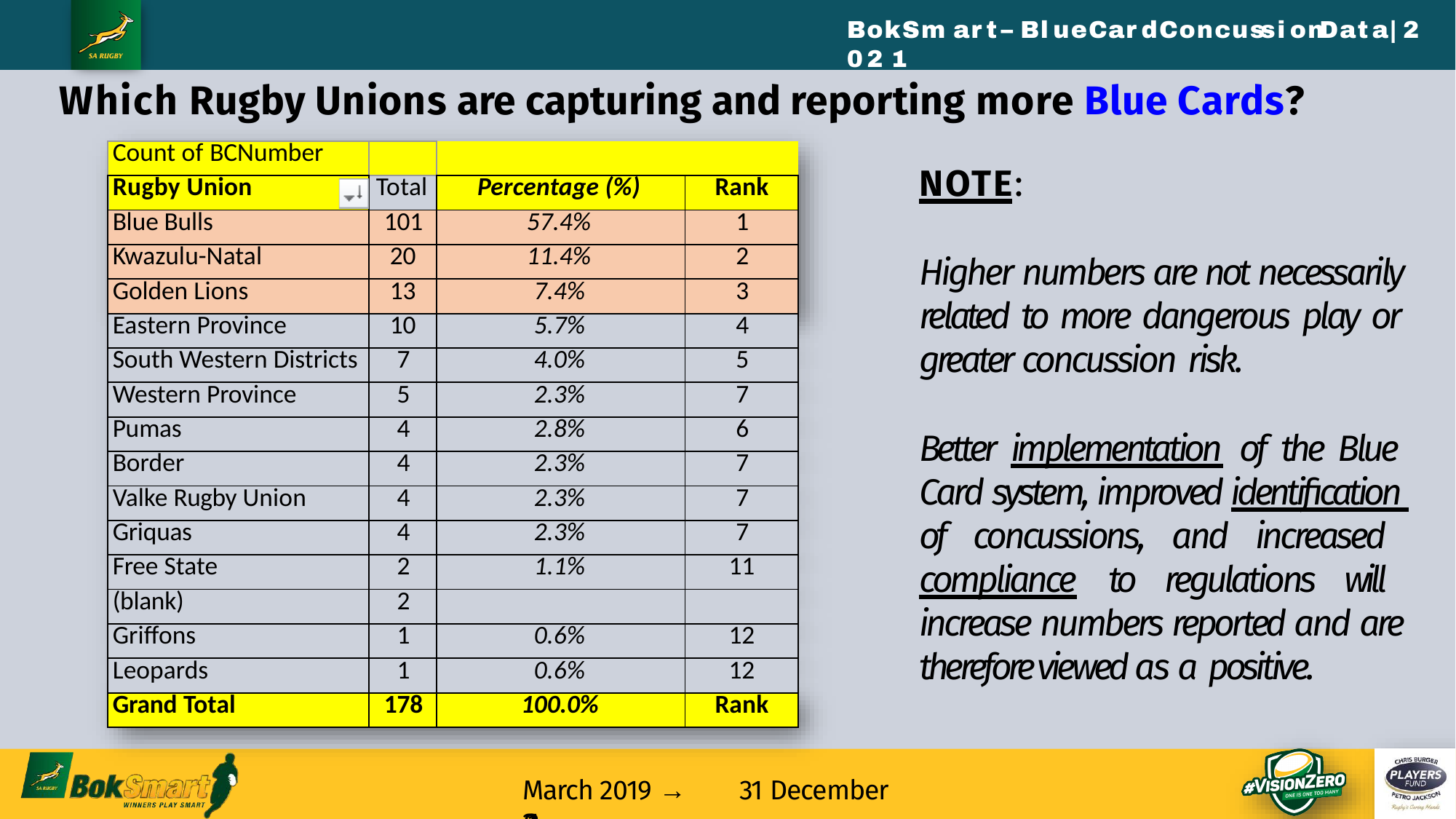

B o k S m a r t – B l u e C a r d C o n c u s s i o n D a t a | 2 0 2 1
# Which Rugby Unions are capturing and reporting more Blue Cards?

| Count of BCNumber |  |  |  |
| --- | --- | --- | --- |
| Rugby Union | Total | Percentage (%) | Rank |
| Blue Bulls | 101 | 57.4% | 1 |
| Kwazulu-Natal | 20 | 11.4% | 2 |
| Golden Lions | 13 | 7.4% | 3 |
| Eastern Province | 10 | 5.7% | 4 |
| South Western Districts | 7 | 4.0% | 5 |
| Western Province | 5 | 2.3% | 7 |
| Pumas | 4 | 2.8% | 6 |
| Border | 4 | 2.3% | 7 |
| Valke Rugby Union | 4 | 2.3% | 7 |
| Griquas | 4 | 2.3% | 7 |
| Free State | 2 | 1.1% | 11 |
| (blank) | 2 |  |  |
| Griffons | 1 | 0.6% | 12 |
| Leopards | 1 | 0.6% | 12 |
| Grand Total | 178 | 100.0% | Rank |
NOTE:

Higher numbers are not necessarily  related to more dangerous play or  greater concussion risk.

Better implementation of the Blue  Card system, improved identification  of concussions, and increased  compliance to regulations will  increase numbers reported and are  therefore viewed as a positive.

March 2019 → 31 December 2021